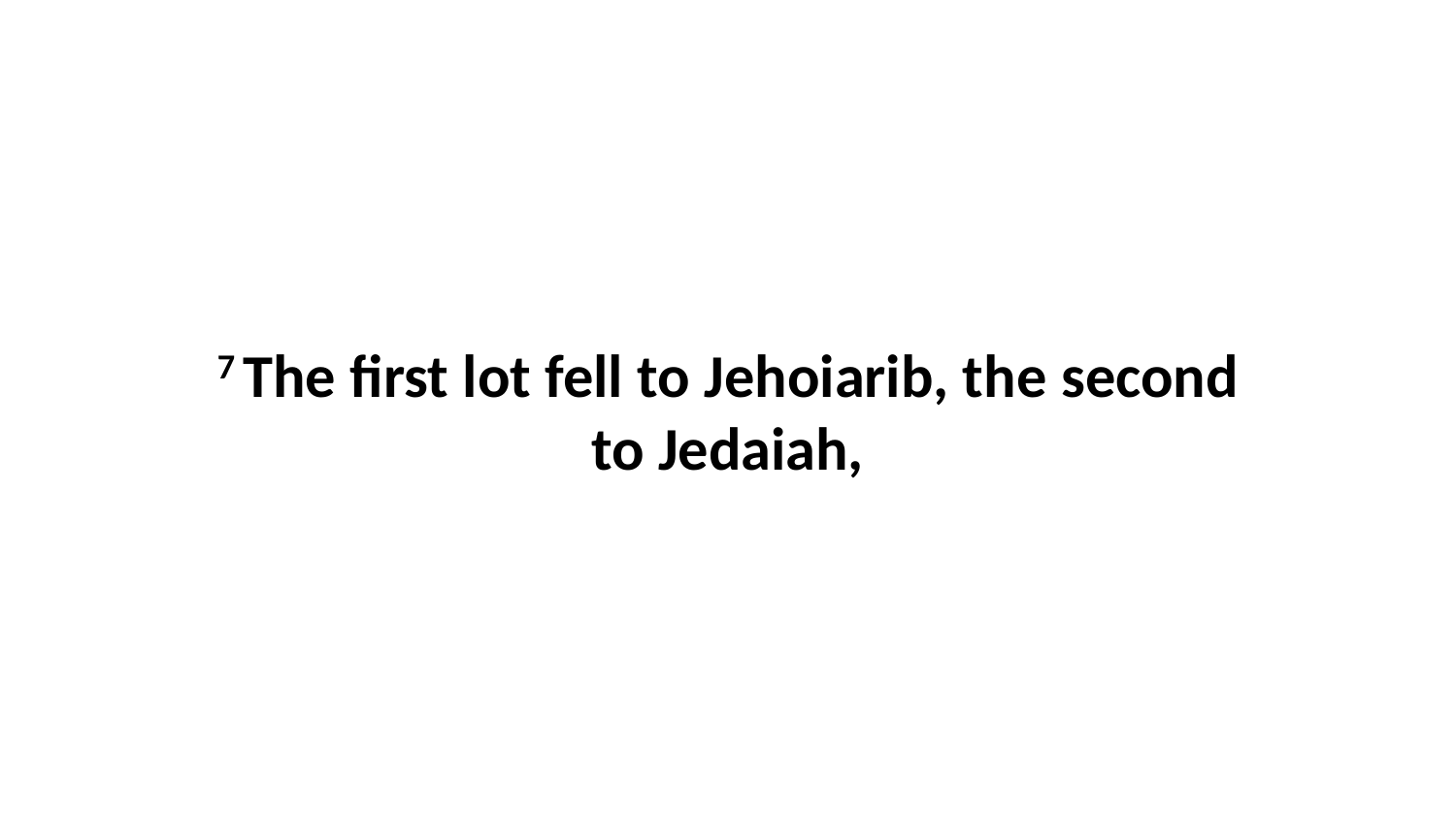

7 The first lot fell to Jehoiarib, the second to Jedaiah,